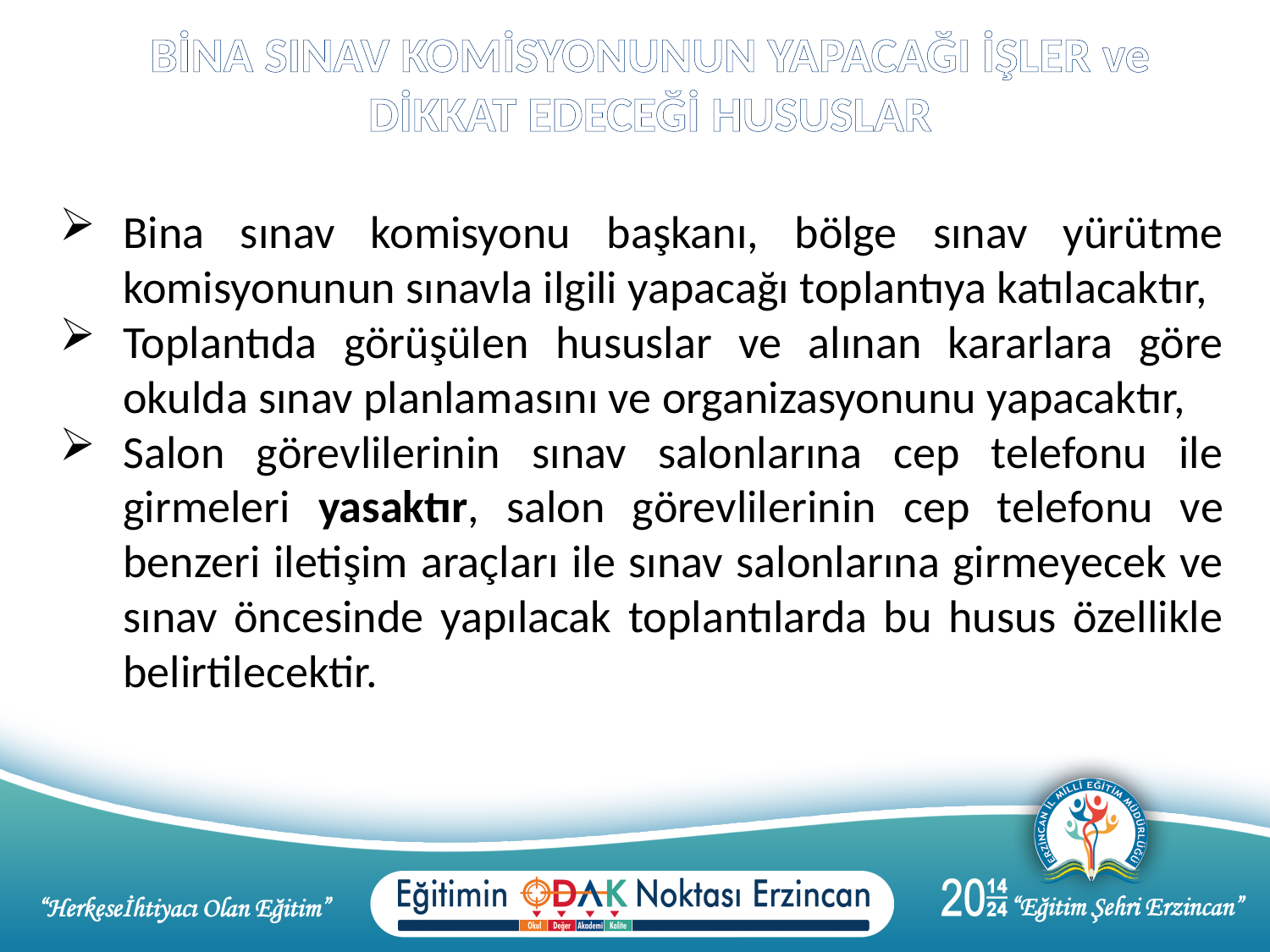

BİNA SINAV KOMİSYONUNUN YAPACAĞI İŞLER ve DİKKAT EDECEĞİ HUSUSLAR
Bina sınav komisyonu başkanı, bölge sınav yürütme komisyonunun sınavla ilgili yapacağı toplantıya katılacaktır,
Toplantıda görüşülen hususlar ve alınan kararlara göre okulda sınav planlamasını ve organizasyonunu yapacaktır,
Salon görevlilerinin sınav salonlarına cep telefonu ile girmeleri yasaktır, salon görevlilerinin cep telefonu ve benzeri iletişim araçları ile sınav salonlarına girmeyecek ve sınav öncesinde yapılacak toplantılarda bu husus özellikle belirtilecektir.